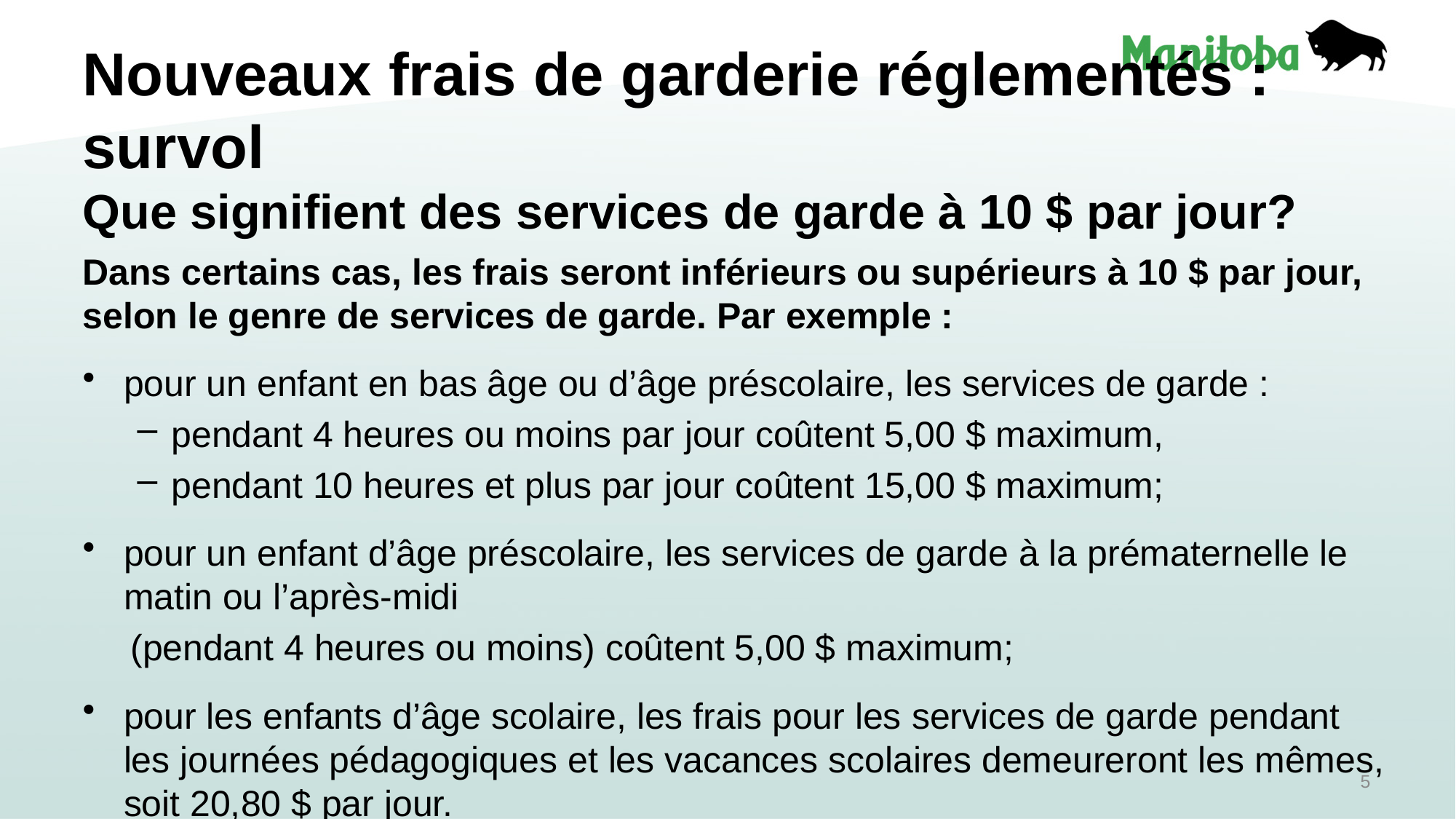

# Nouveaux frais de garderie réglementés : survol Que signifient des services de garde à 10 $ par jour?
Dans certains cas, les frais seront inférieurs ou supérieurs à 10 $ par jour, selon le genre de services de garde. Par exemple :

pour un enfant en bas âge ou d’âge préscolaire, les services de garde :
pendant 4 heures ou moins par jour coûtent 5,00 $ maximum,
pendant 10 heures et plus par jour coûtent 15,00 $ maximum;

pour un enfant d’âge préscolaire, les services de garde à la prématernelle le matin ou l’après-midi
(pendant 4 heures ou moins) coûtent 5,00 $ maximum;

pour les enfants d’âge scolaire, les frais pour les services de garde pendant les journées pédagogiques et les vacances scolaires demeureront les mêmes, soit 20,80 $ par jour.
5